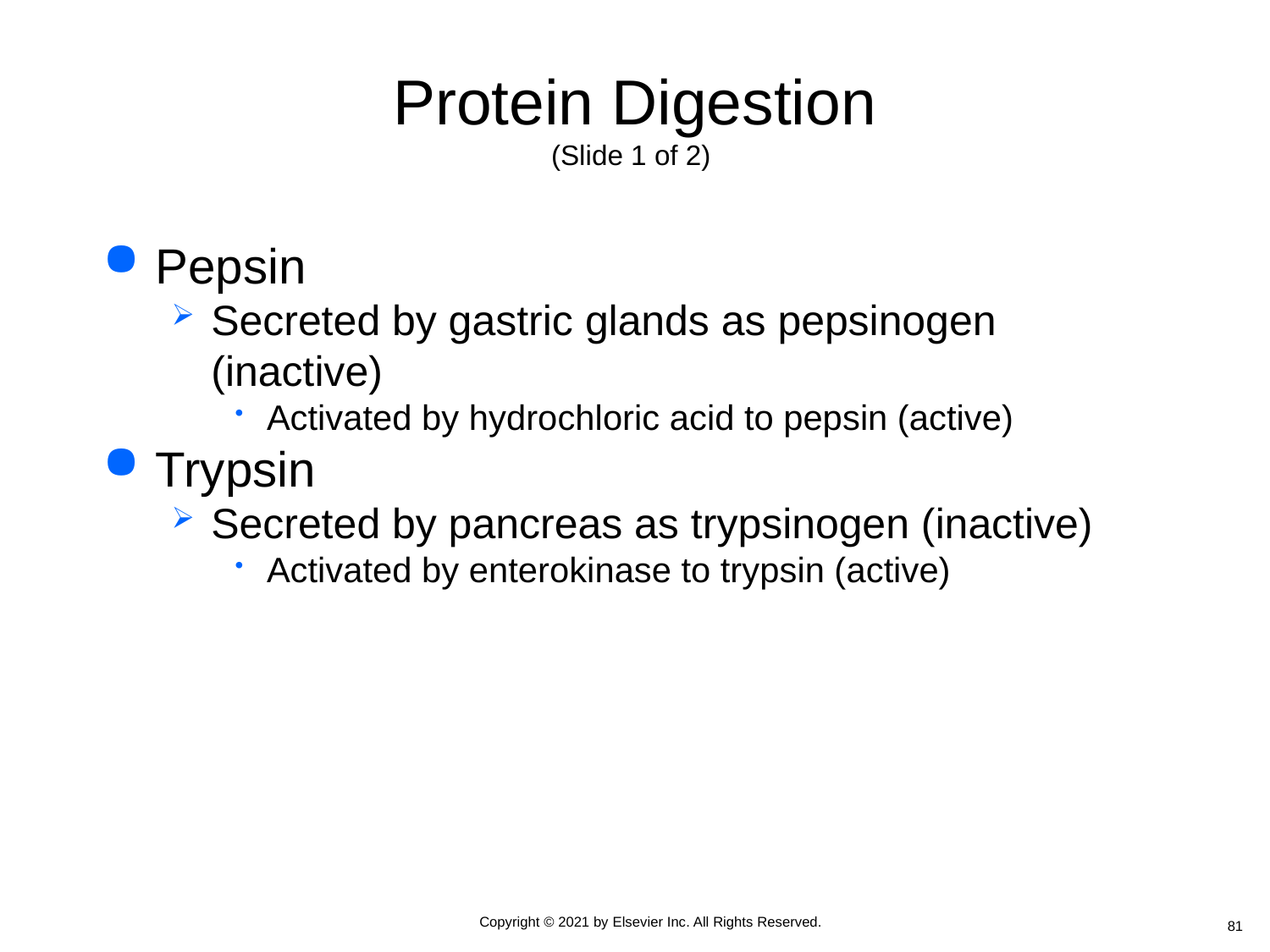

# Protein Digestion (Slide 1 of 2)
Pepsin
Secreted by gastric glands as pepsinogen (inactive)
Activated by hydrochloric acid to pepsin (active)
Trypsin
Secreted by pancreas as trypsinogen (inactive)
Activated by enterokinase to trypsin (active)
81